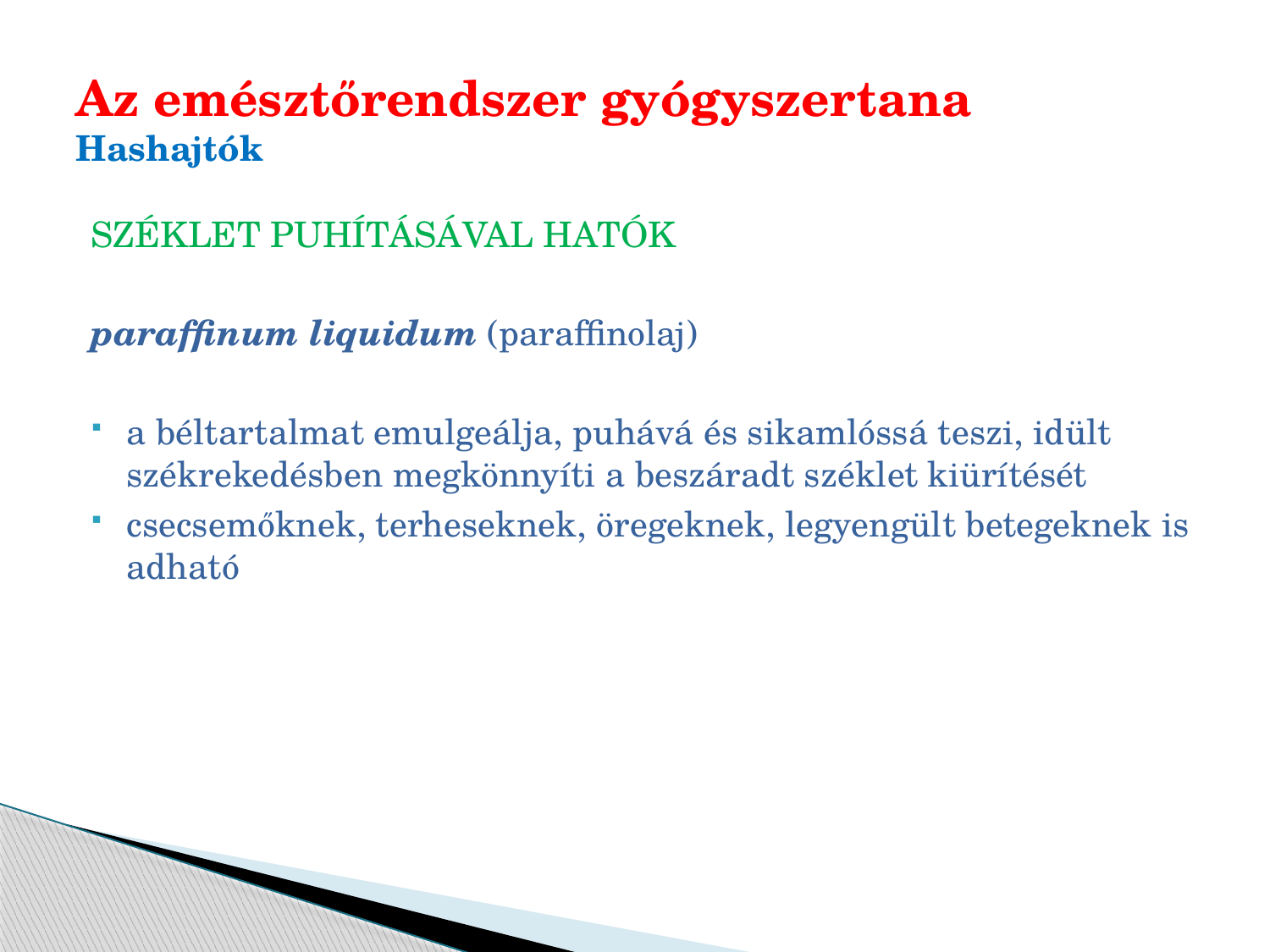

# Az emésztőrendszer gyógyszertana Hashajtók
SZÉKLET PUHÍTÁSÁVAL HATÓK

paraffinum liquidum (paraffinolaj)

a béltartalmat emulgeálja, puhává és sikamlóssá teszi, idült székrekedésben megkönnyíti a beszáradt széklet kiürítését
csecsemőknek, terheseknek, öregeknek, legyengült betegeknek is adható